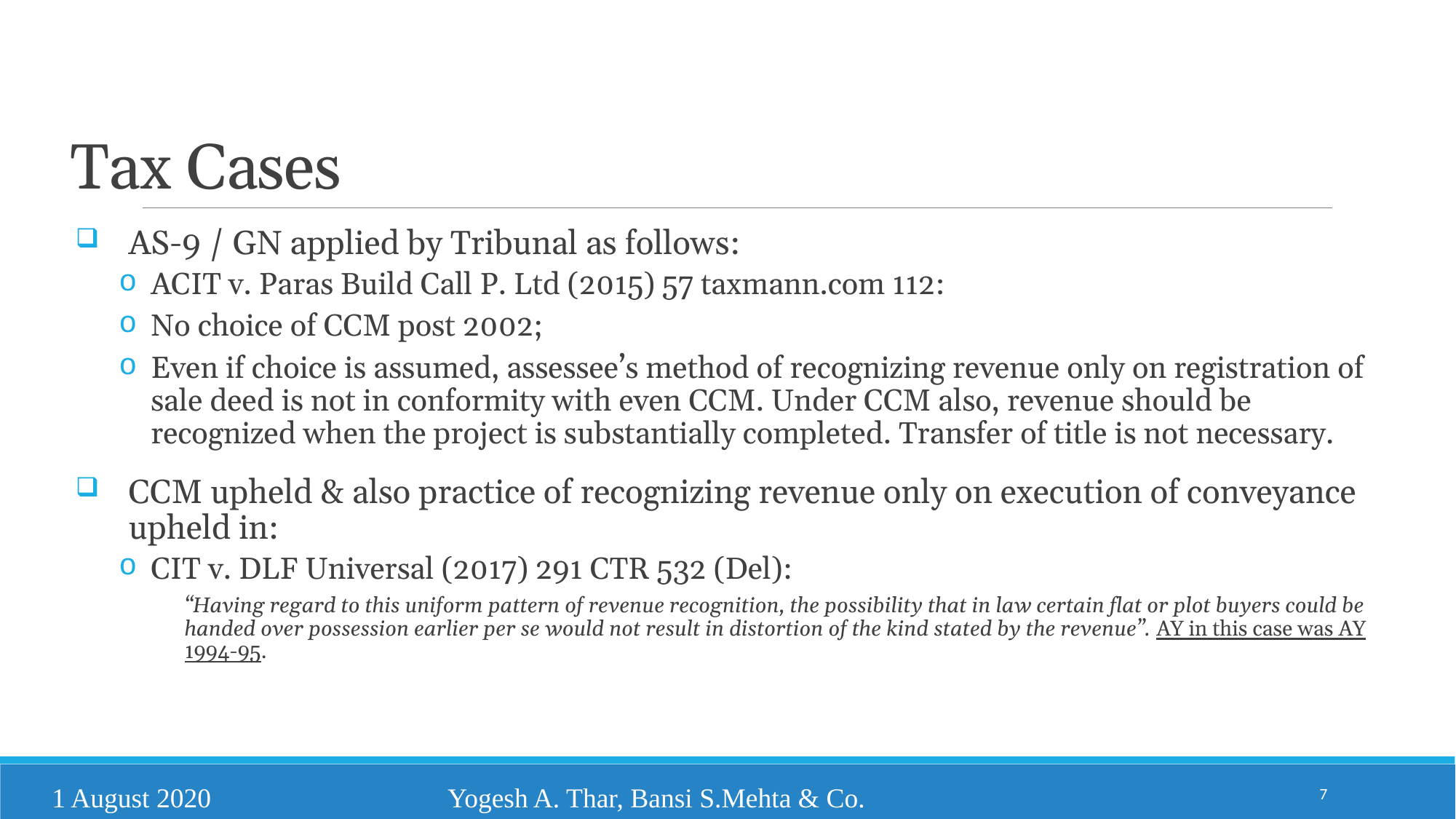

# Tax Cases
AS-9 / GN applied by Tribunal as follows:
ACIT v. Paras Build Call P. Ltd (2015) 57 taxmann.com 112:
No choice of CCM post 2002;
Even if choice is assumed, assessee’s method of recognizing revenue only on registration of sale deed is not in conformity with even CCM. Under CCM also, revenue should be recognized when the project is substantially completed. Transfer of title is not necessary.
CCM upheld & also practice of recognizing revenue only on execution of conveyance upheld in:
CIT v. DLF Universal (2017) 291 CTR 532 (Del):
“Having regard to this uniform pattern of revenue recognition, the possibility that in law certain flat or plot buyers could be handed over possession earlier per se would not result in distortion of the kind stated by the revenue”. AY in this case was AY 1994-95.

7
1 August 2020
Yogesh A. Thar, Bansi S.Mehta & Co.